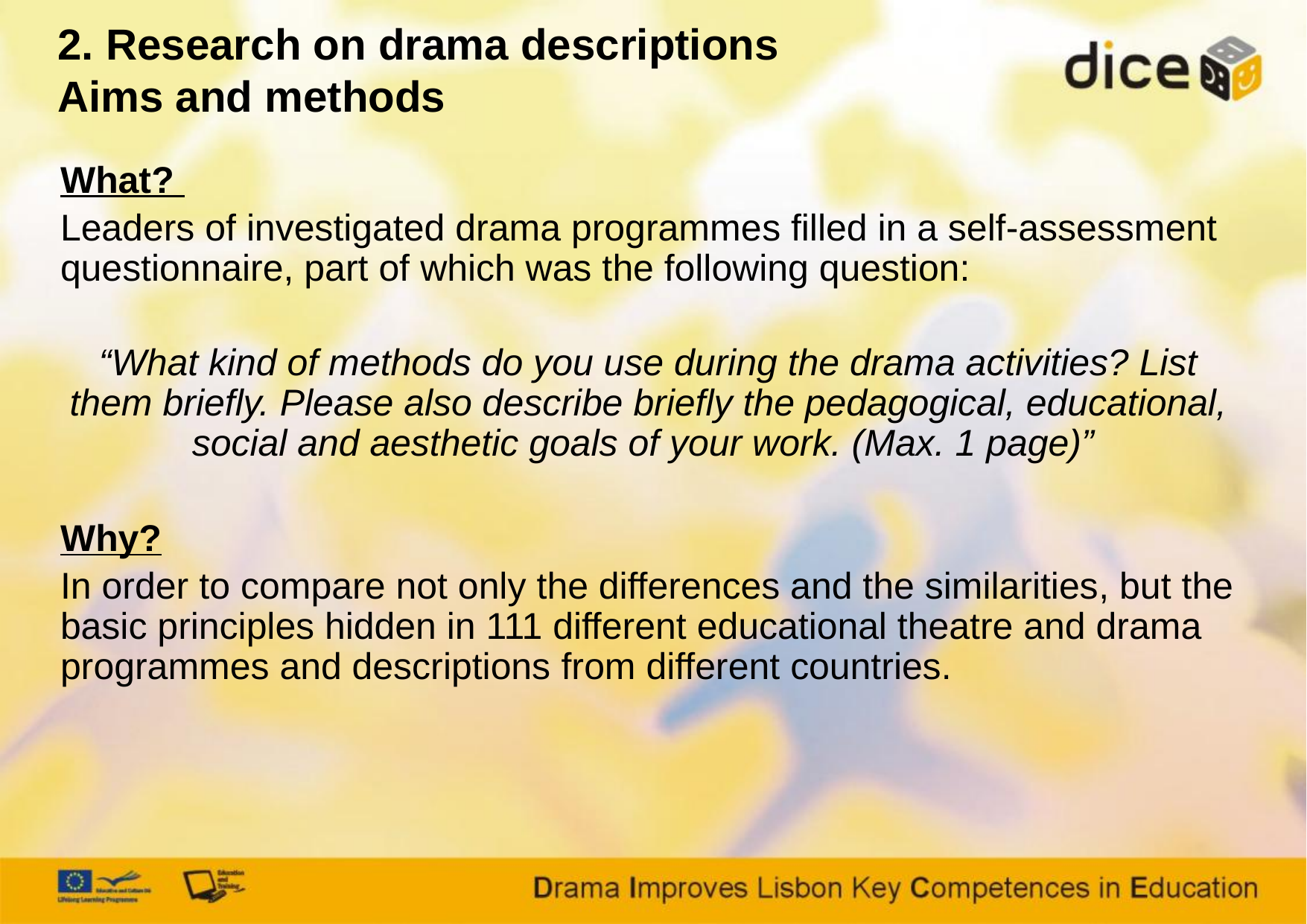

# 2. Research on drama descriptions Aims and methods
What?
Leaders of investigated drama programmes filled in a self-assessment questionnaire, part of which was the following question:

“What kind of methods do you use during the drama activities? List them briefly. Please also describe briefly the pedagogical, educational, social and aesthetic goals of your work. (Max. 1 page)”

Why?
In order to compare not only the differences and the similarities, but the basic principles hidden in 111 different educational theatre and drama programmes and descriptions from different countries.